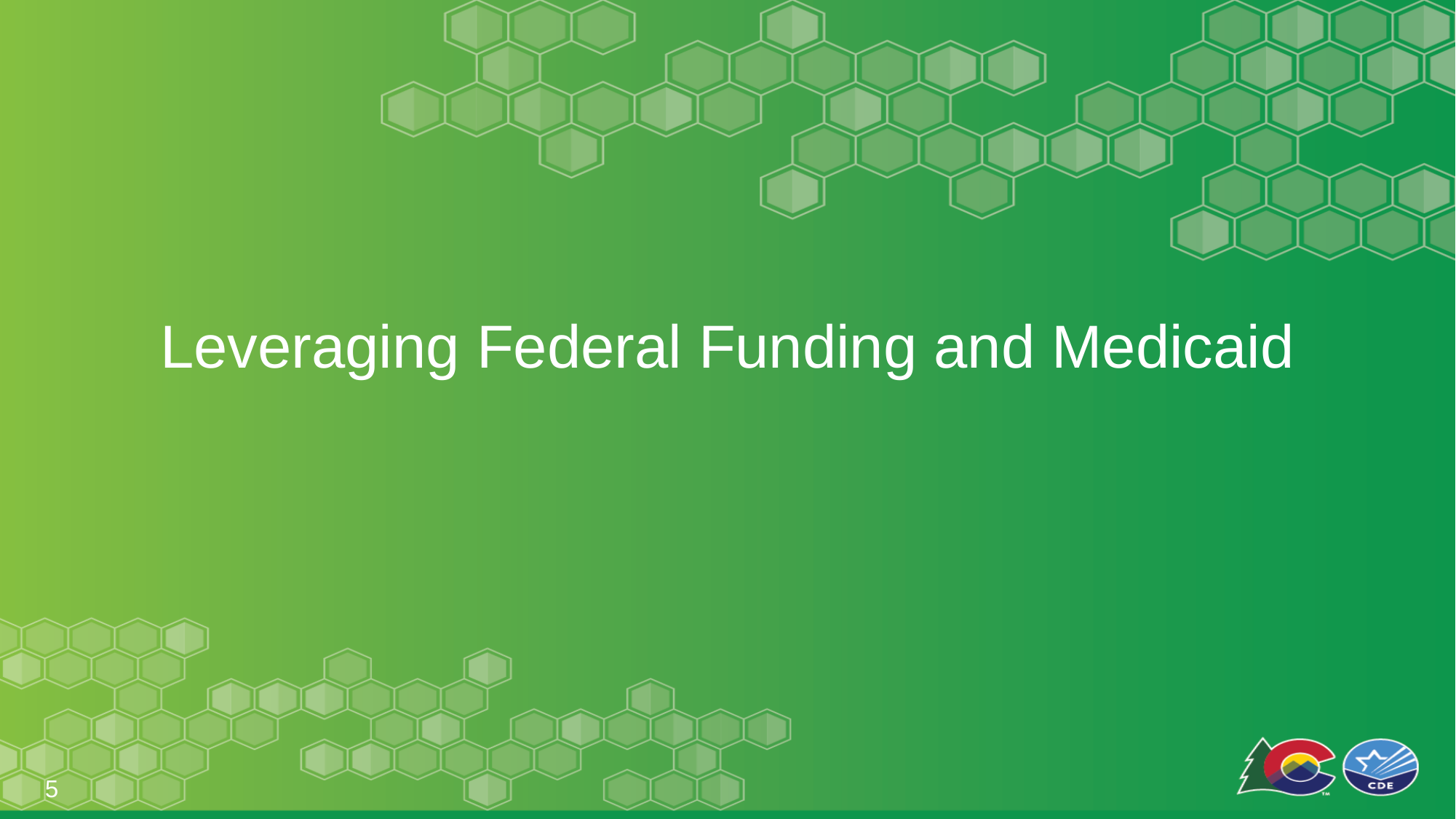

# Leveraging Federal Funding and Medicaid
5